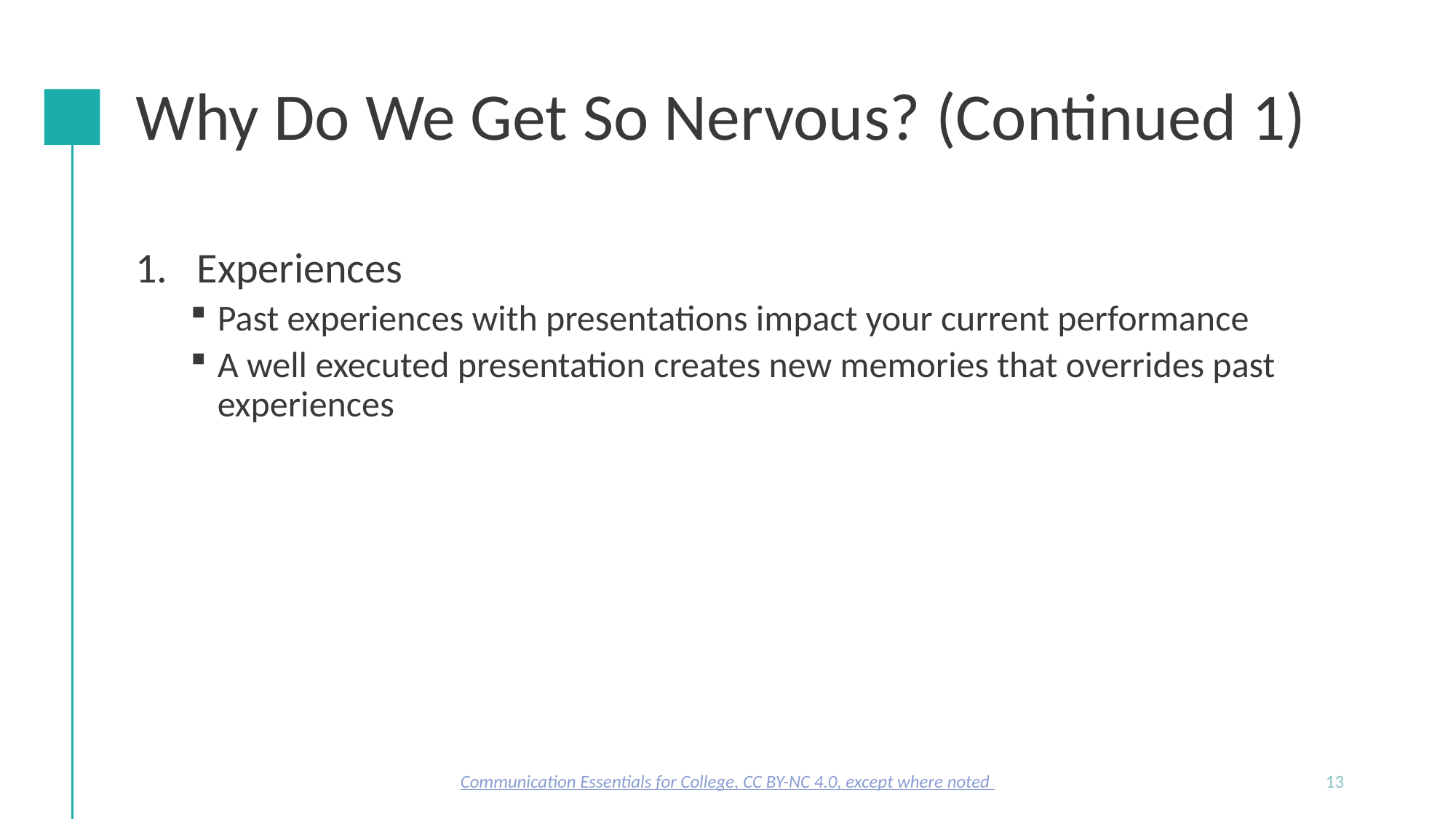

# Why Do We Get So Nervous? (Continued 1)
Experiences
Past experiences with presentations impact your current performance
A well executed presentation creates new memories that overrides past experiences
Communication Essentials for College, CC BY-NC 4.0, except where noted
13